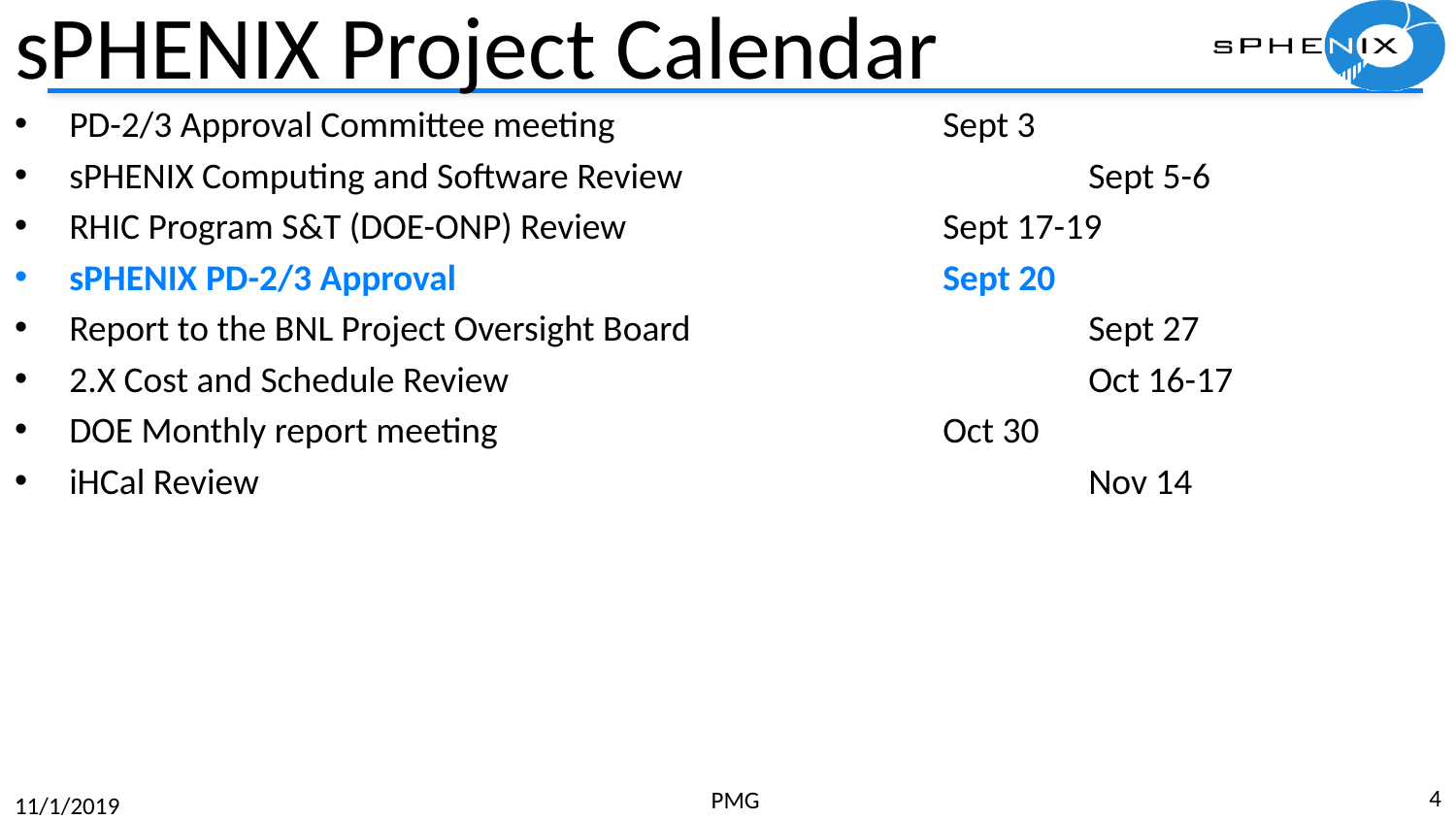

# sPHENIX Project Calendar
PD-2/3 Approval Committee meeting			Sept 3
sPHENIX Computing and Software Review			Sept 5-6
RHIC Program S&T (DOE-ONP) Review			Sept 17-19
sPHENIX PD-2/3 Approval				Sept 20
Report to the BNL Project Oversight Board			Sept 27
2.X Cost and Schedule Review				Oct 16-17
DOE Monthly report meeting				Oct 30
iHCal Review						Nov 14
4
PMG
11/1/2019